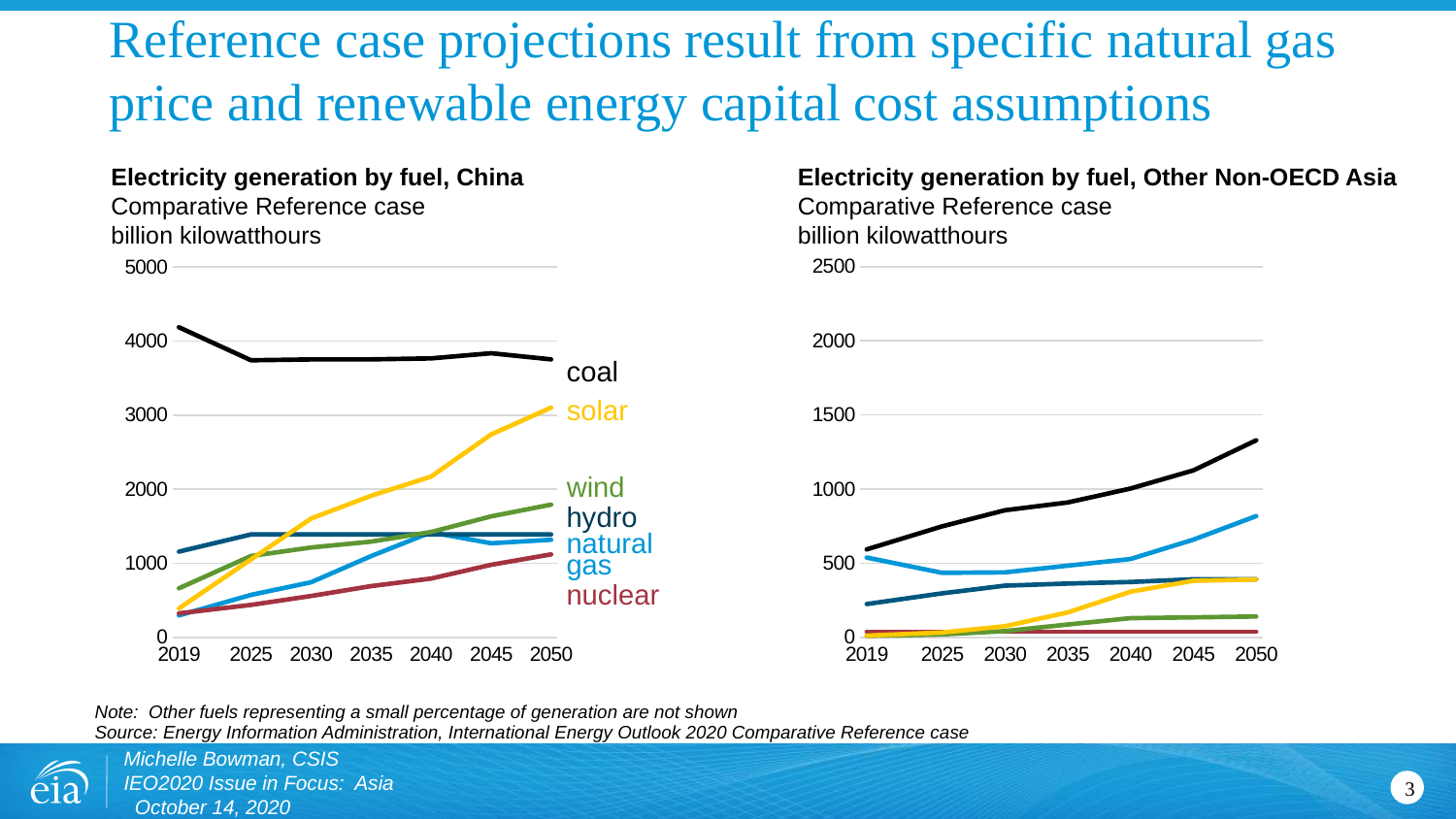

# Reference case projections result from specific natural gas price and renewable energy capital cost assumptions
Electricity generation by fuel, China
Comparative Reference case
billion kilowatthours
Electricity generation by fuel, Other Non-OECD Asia
Comparative Reference case
billion kilowatthours

### Chart:

| Category | liquids | natural gas | coal | nuclear | hydro | wind | solar | other |
|---|---|---|---|---|---|---|---|---|
| 2019 | 7.43 | 296.49 | 4185.02 | 324.36 | 1157.19 | 662.6 | 391.7 | 0.2 |
|  | None | None | None | None | None | None | None | None |
|  | None | None | None | None | None | None | None | None |
|  | None | None | None | None | None | None | None | None |
|  | None | None | None | None | None | None | None | None |
|  | None | None | None | None | None | None | None | None |
| 2025 | 2.9 | 573.5 | 3739.75 | 438.18 | 1389.37 | 1098.23 | 1052.02 | 8.29 |
|  | None | None | None | None | None | None | None | None |
|  | None | None | None | None | None | None | None | None |
|  | None | None | None | None | None | None | None | None |
|  | None | None | None | None | None | None | None | None |
| 2030 | 2.15 | 743.63 | 3751.3 | 558.39 | 1389.37 | 1212.89 | 1603.27 | 8.1 |
|  | None | None | None | None | None | None | None | None |
|  | None | None | None | None | None | None | None | None |
|  | None | None | None | None | None | None | None | None |
|  | None | None | None | None | None | None | None | None |
| 2035 | 1.66 | 1096.02 | 3752.02 | 691.73 | 1389.37 | 1292.13 | 1910.26 | 2.19 |
|  | None | None | None | None | None | None | None | None |
|  | None | None | None | None | None | None | None | None |
|  | None | None | None | None | None | None | None | None |
|  | None | None | None | None | None | None | None | None |
| 2040 | 1.71 | 1417.91 | 3765.65 | 793.48 | 1389.37 | 1421.5 | 2169.07 | 6.26 |
|  | None | None | None | None | None | None | None | None |
|  | None | None | None | None | None | None | None | None |
|  | None | None | None | None | None | None | None | None |
|  | None | None | None | None | None | None | None | None |
| 2045 | 1.73 | 1270.41 | 3835.16 | 979.45 | 1389.37 | 1633.11 | 2738.44 | 8.1 |
|  | None | None | None | None | None | None | None | None |
|  | None | None | None | None | None | None | None | None |
|  | None | None | None | None | None | None | None | None |
|  | None | None | None | None | None | None | None | None |
| 2050 | 1.48 | 1317.38 | 3752.02 | 1119.8 | 1389.37 | 1790.99 | 3101.08 | 80.46000000000001 |

### Chart

| Category | liquids | natural gas | coal | nuclear | hydro | other | wind | solar |
|---|---|---|---|---|---|---|---|---|
| 2019 | 77.92 | 538.19 | 593.2 | 37.21 | 224.79 | 26.84 | 9.54 | 11.95 |
|  | None | None | None | None | None | None | None | None |
|  | None | None | None | None | None | None | None | None |
|  | None | None | None | None | None | None | None | None |
|  | None | None | None | None | None | None | None | None |
|  | None | None | None | None | None | None | None | None |
| 2025 | 47.72 | 435.38 | 748.69 | 37.27 | 296.98 | 61.18 | 19.72 | 33.01 |
|  | None | None | None | None | None | None | None | None |
|  | None | None | None | None | None | None | None | None |
|  | None | None | None | None | None | None | None | None |
|  | None | None | None | None | None | None | None | None |
| 2030 | 31.63 | 438.36 | 856.97 | 37.27 | 348.86 | 65.65 | 42.28 | 75.33 |
|  | None | None | None | None | None | None | None | None |
|  | None | None | None | None | None | None | None | None |
|  | None | None | None | None | None | None | None | None |
|  | None | None | None | None | None | None | None | None |
| 2035 | 20.73 | 483.49 | 909.77 | 37.27 | 363.12 | 71.0 | 86.82 | 168.24 |
|  | None | None | None | None | None | None | None | None |
|  | None | None | None | None | None | None | None | None |
|  | None | None | None | None | None | None | None | None |
|  | None | None | None | None | None | None | None | None |
| 2040 | 13.36 | 528.4 | 1003.66 | 37.27 | 373.41 | 65.88000000000001 | 129.52 | 308.23 |
|  | None | None | None | None | None | None | None | None |
|  | None | None | None | None | None | None | None | None |
|  | None | None | None | None | None | None | None | None |
|  | None | None | None | None | None | None | None | None |
| 2045 | 8.36 | 658.91 | 1125.82 | 37.27 | 391.83 | 65.99000000000001 | 134.92 | 381.82 |
|  | None | None | None | None | None | None | None | None |
|  | None | None | None | None | None | None | None | None |
|  | None | None | None | None | None | None | None | None |
|  | None | None | None | None | None | None | None | None |
| 2050 | 5.22 | 817.75 | 1329.06 | 37.27 | 391.9 | 66.10000000000001 | 140.77 | 390.06 |
coal
solar
wind
hydro
natural
gas
nuclear
Note:  Other fuels representing a small percentage of generation are not shown

Source: Energy Information Administration, International Energy Outlook 2020 Comparative Reference case
Michelle Bowman, CSIS                   IEO2020 Issue in Focus:  Asia                  October 14, 2020
3